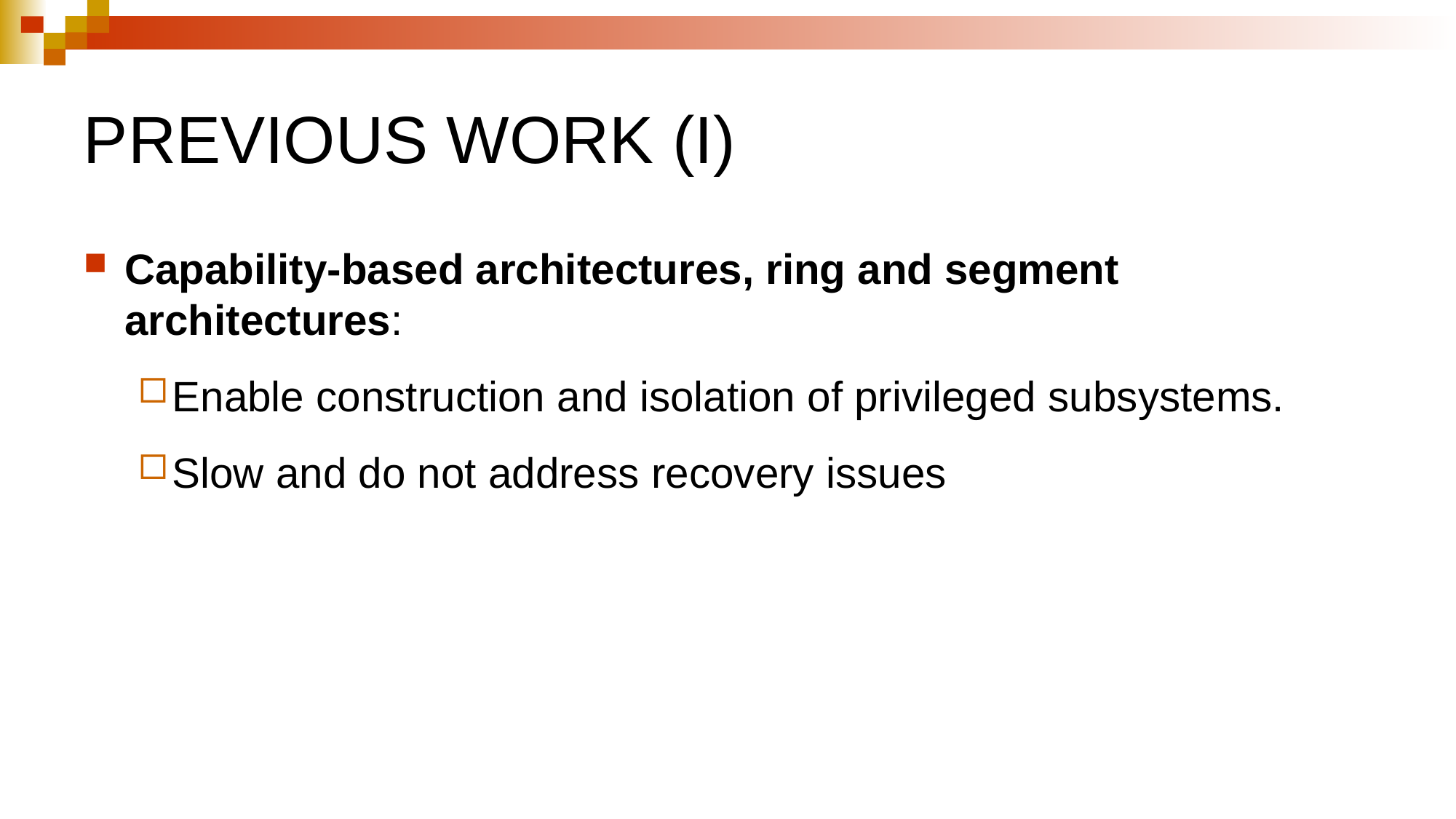

# PREVIOUS WORK (I)
Capability-based architectures, ring and segment architectures:
Enable construction and isolation of privileged subsystems.
Slow and do not address recovery issues